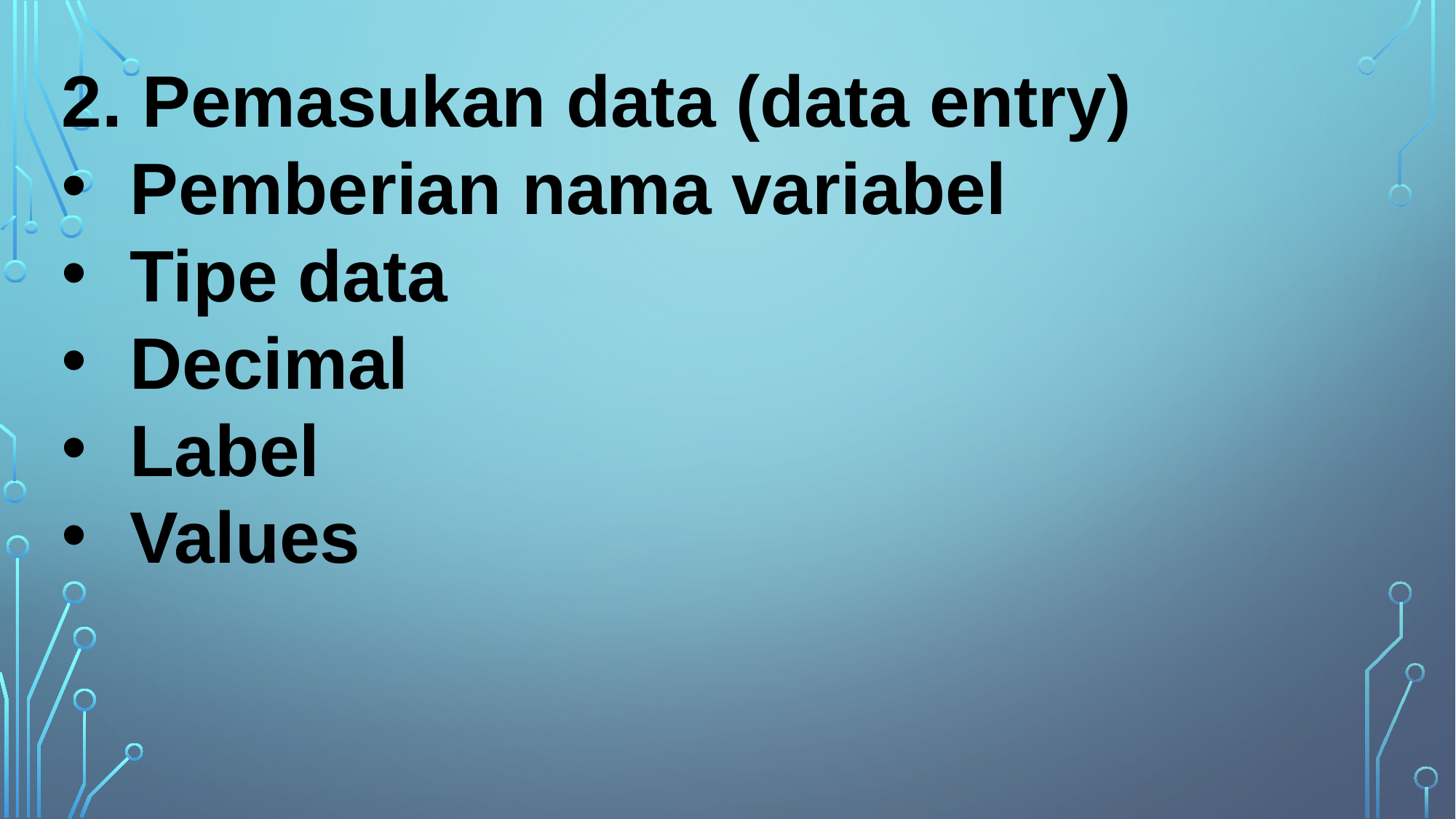

2. Pemasukan data (data entry)
Pemberian nama variabel
Tipe data
Decimal
Label
Values